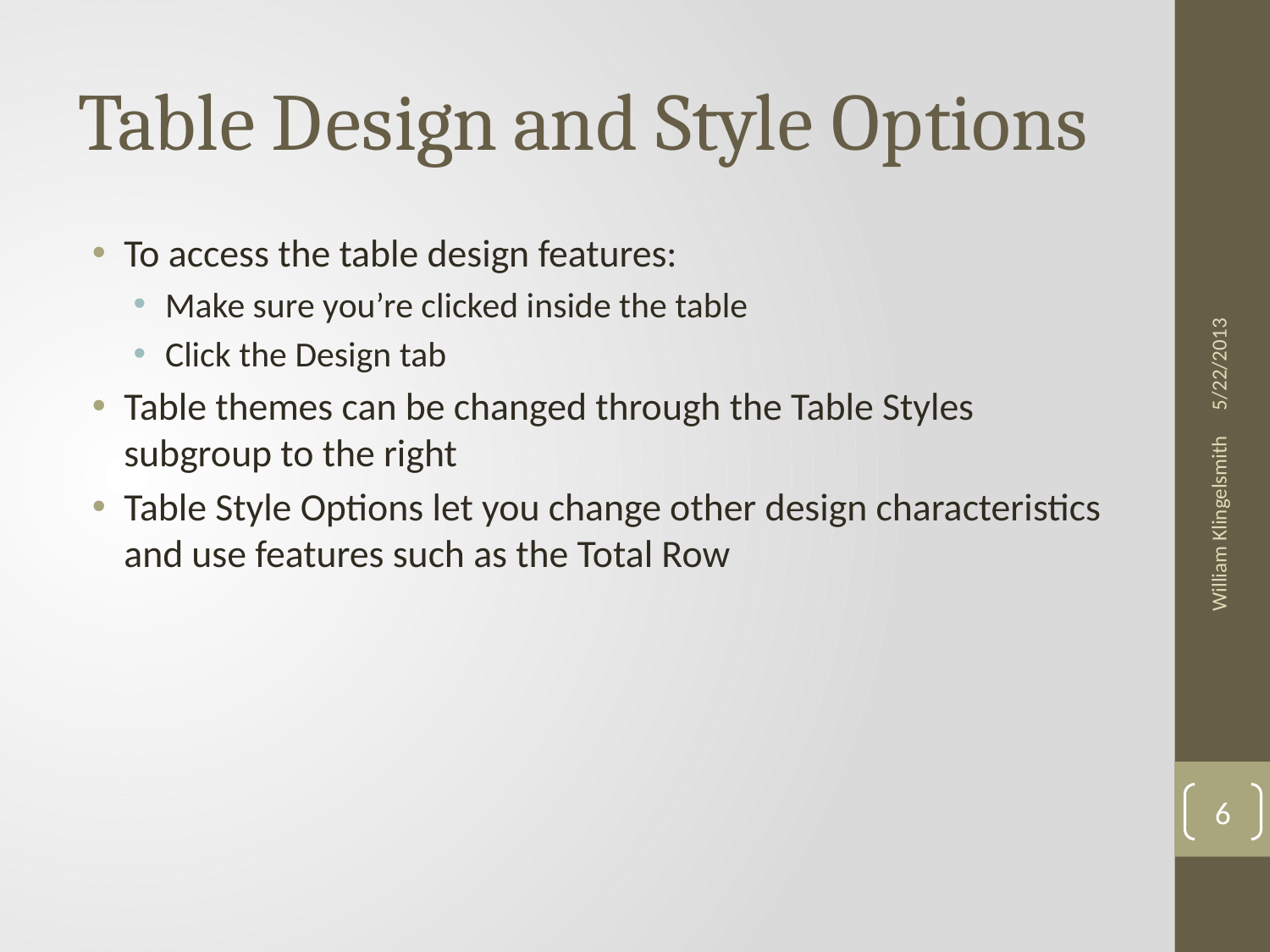

# Table Design and Style Options
To access the table design features:
Make sure you’re clicked inside the table
Click the Design tab
Table themes can be changed through the Table Styles subgroup to the right
Table Style Options let you change other design characteristics and use features such as the Total Row
5/22/2013
William Klingelsmith
6